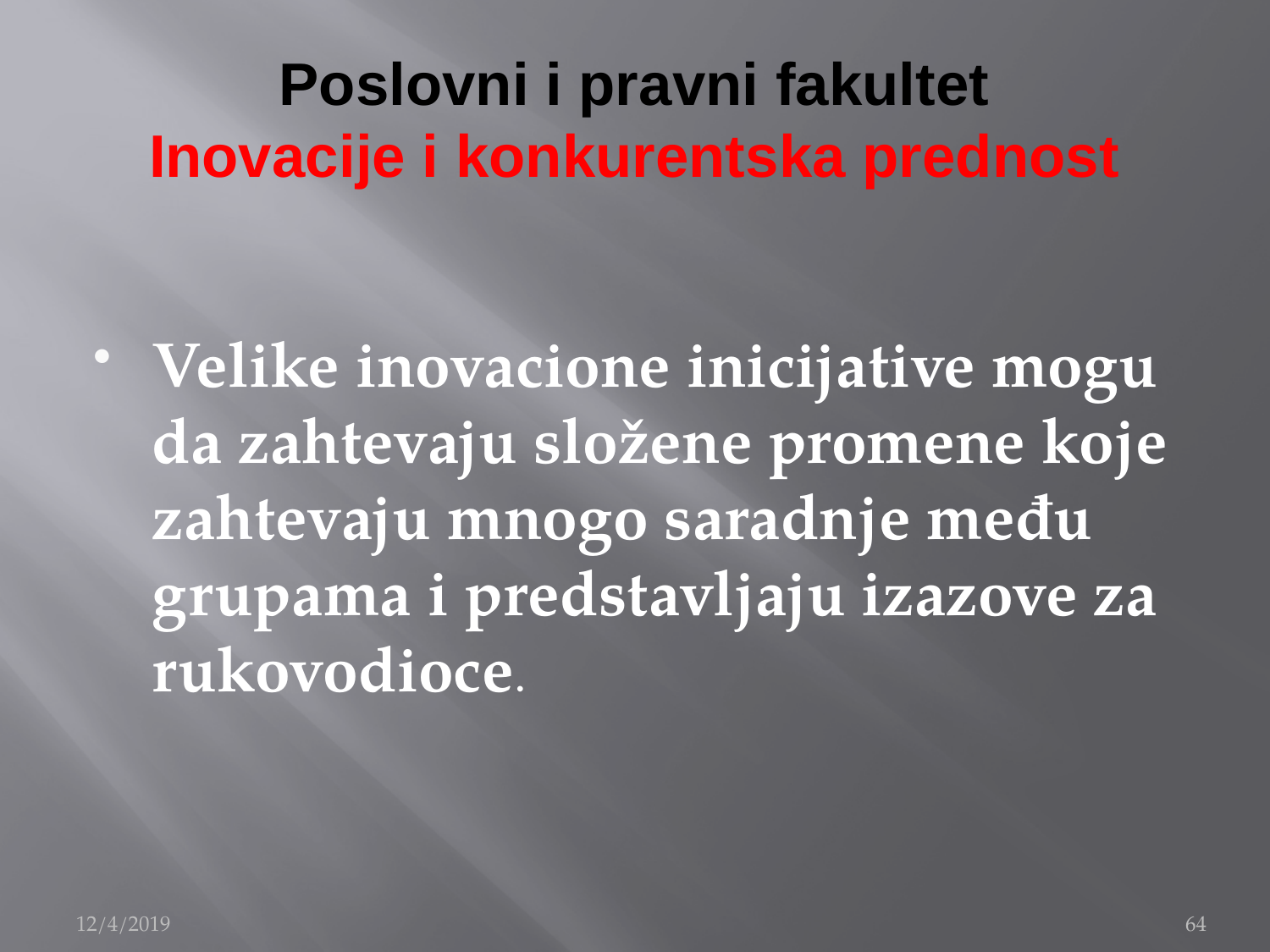

# Poslovni i pravni fakultet Inovacije i konkurentska prednost
Velike inovacione inicijative mogu da zahtevaju složene promene koje zahtevaju mnogo saradnje među grupama i predstavljaju izazove za rukovodioce.
12/4/2019
64